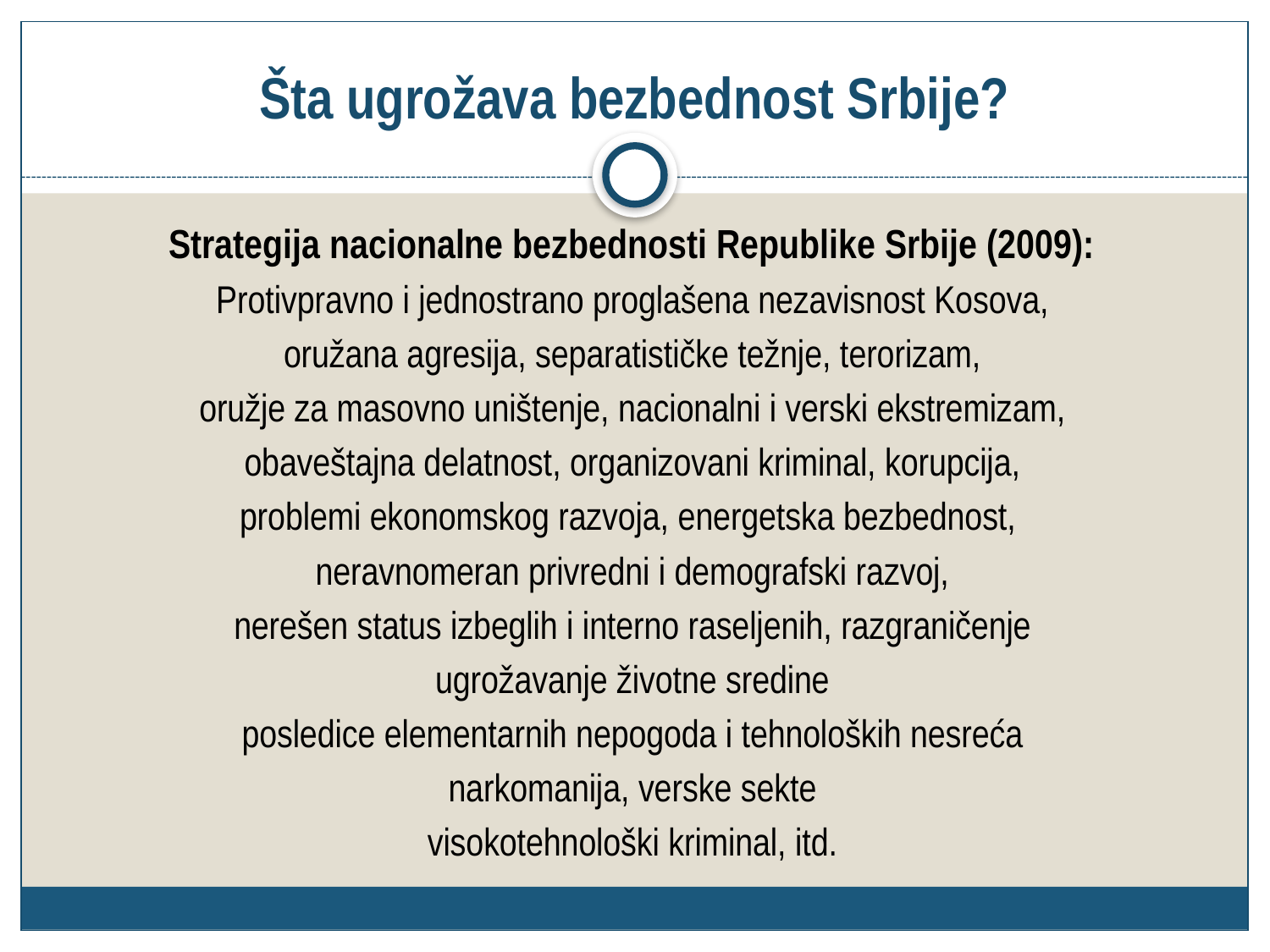

# Šta ugrožava bezbednost Srbije?
Strategija nacionalne bezbednosti Republike Srbije (2009):
Protivpravno i jednostrano proglašena nezavisnost Kosova,
oružana agresija, separatističke težnje, terorizam,
oružje za masovno uništenje, nacionalni i verski ekstremizam,
obaveštajna delatnost, organizovani kriminal, korupcija,
problemi ekonomskog razvoja, energetska bezbednost,
neravnomeran privredni i demografski razvoj,
nerešen status izbeglih i interno raseljenih, razgraničenje
ugrožavanje životne sredine
posledice elementarnih nepogoda i tehnoloških nesreća
narkomanija, verske sekte
visokotehnološki kriminal, itd.